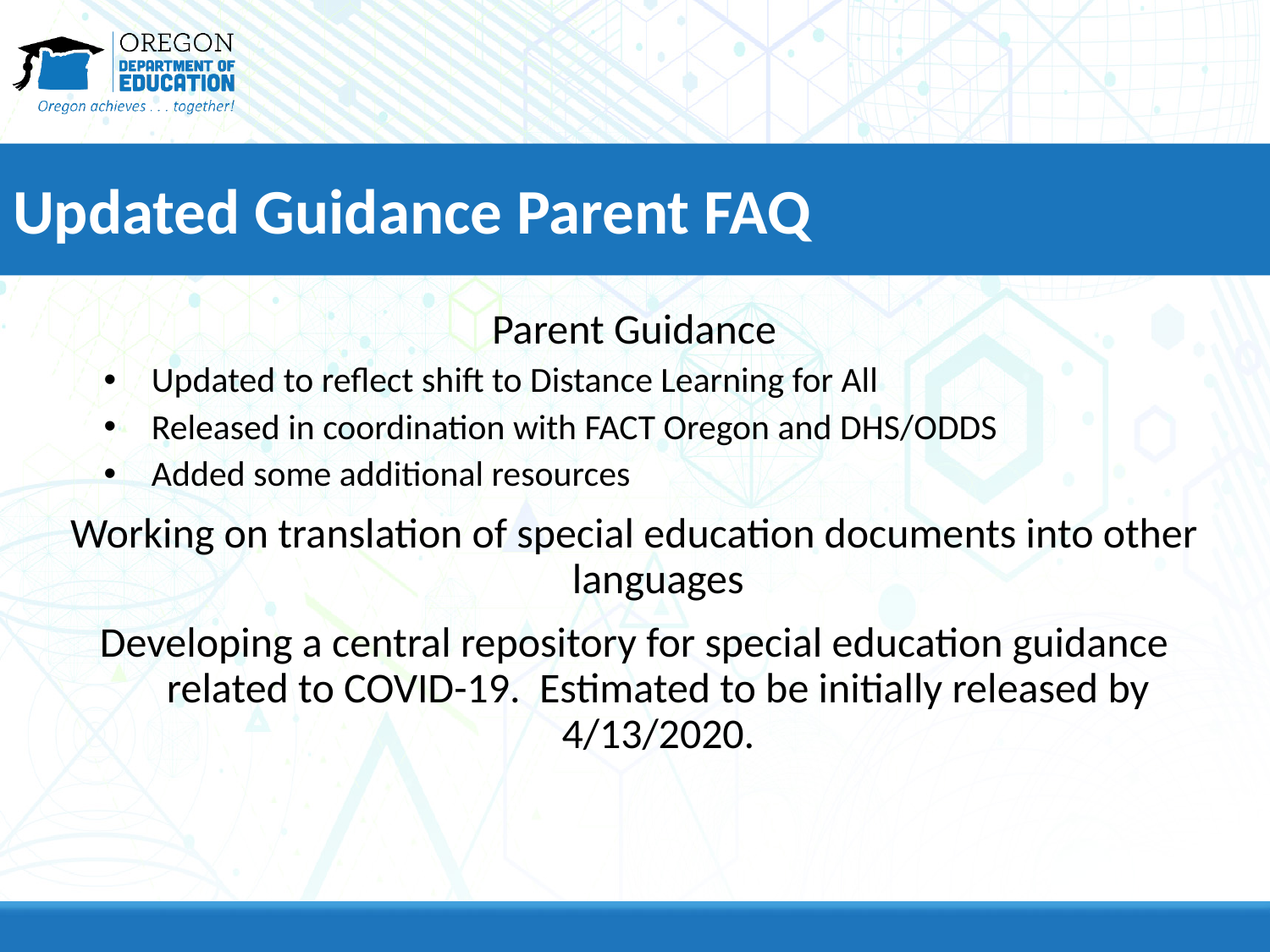

# Updated Guidance Parent FAQ
Parent Guidance
Updated to reflect shift to Distance Learning for All
Released in coordination with FACT Oregon and DHS/ODDS
Added some additional resources
Working on translation of special education documents into other languages
Developing a central repository for special education guidance related to COVID-19.  Estimated to be initially released by 4/13/2020.